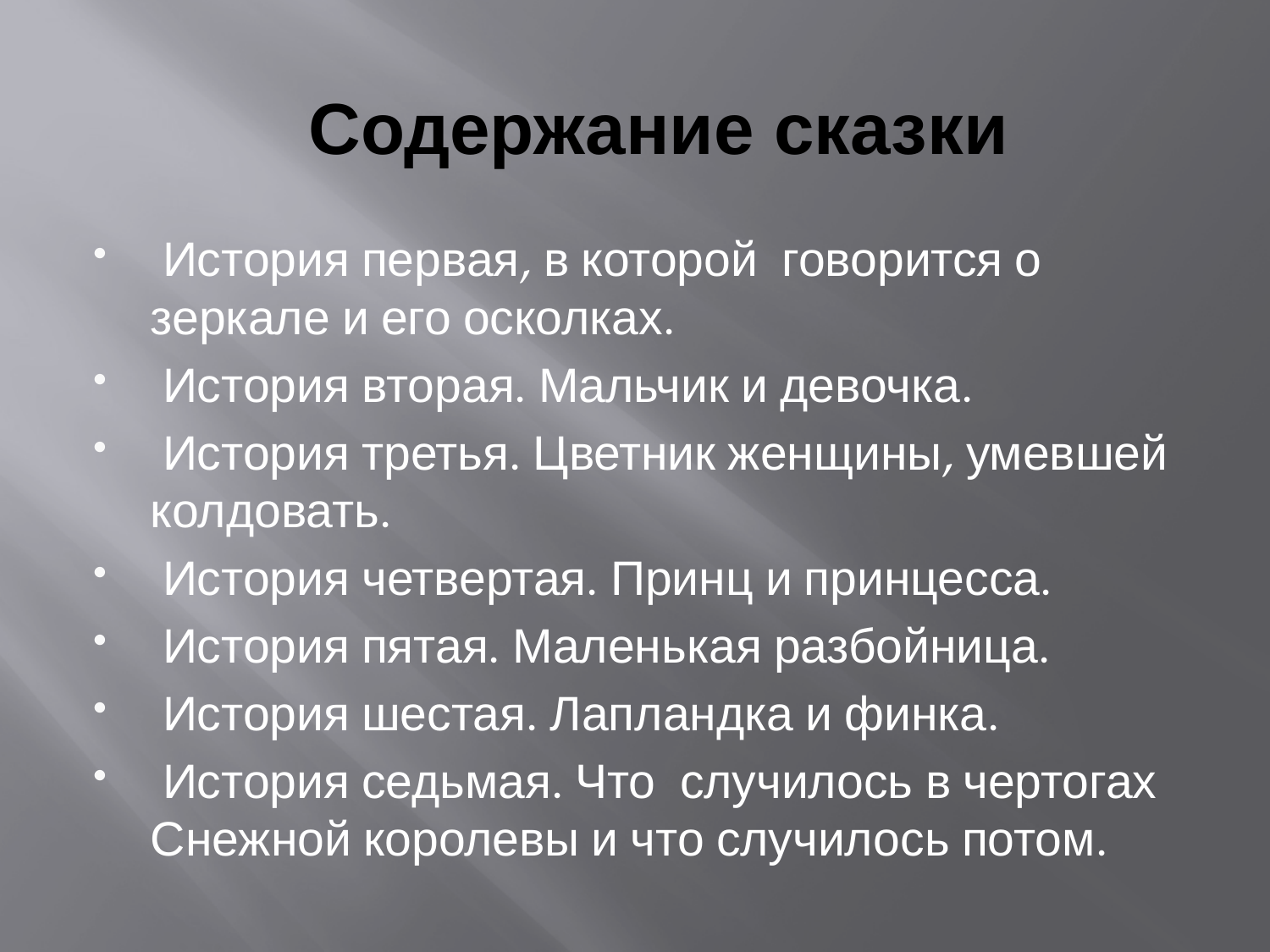

# Содержание сказки
 История первая, в которой  говорится о зеркале и его осколках.
 История вторая. Мальчик и девочка.
 История третья. Цветник женщины, умевшей колдовать.
 История четвертая. Принц и принцесса.
 История пятая. Маленькая разбойница.
 История шестая. Лапландка и финка.
 История седьмая. Что  случилось в чертогах Снежной королевы и что случилось потом.